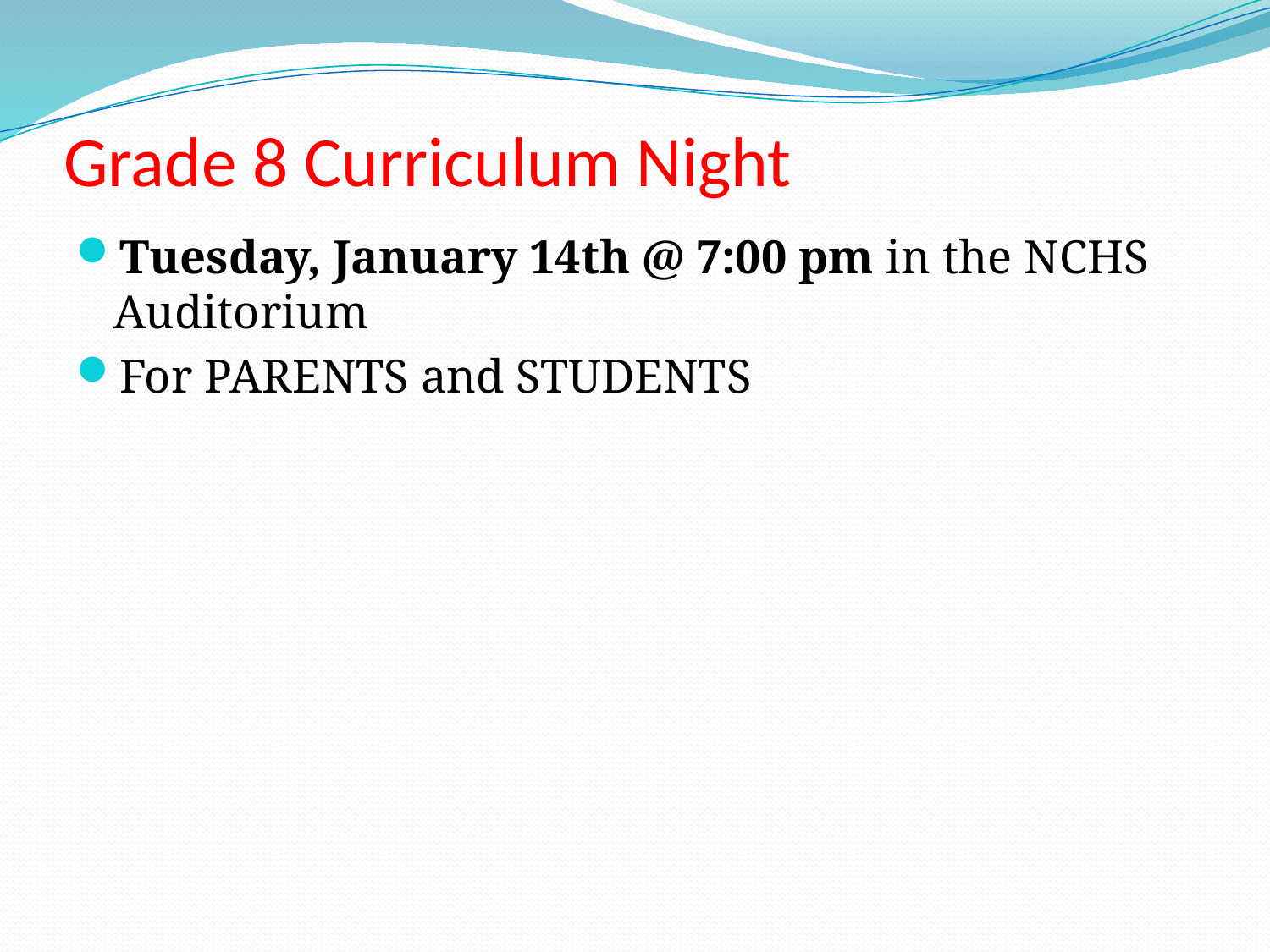

# Grade 8 Curriculum Night
Tuesday, January 14th @ 7:00 pm in the NCHS Auditorium
For PARENTS and STUDENTS